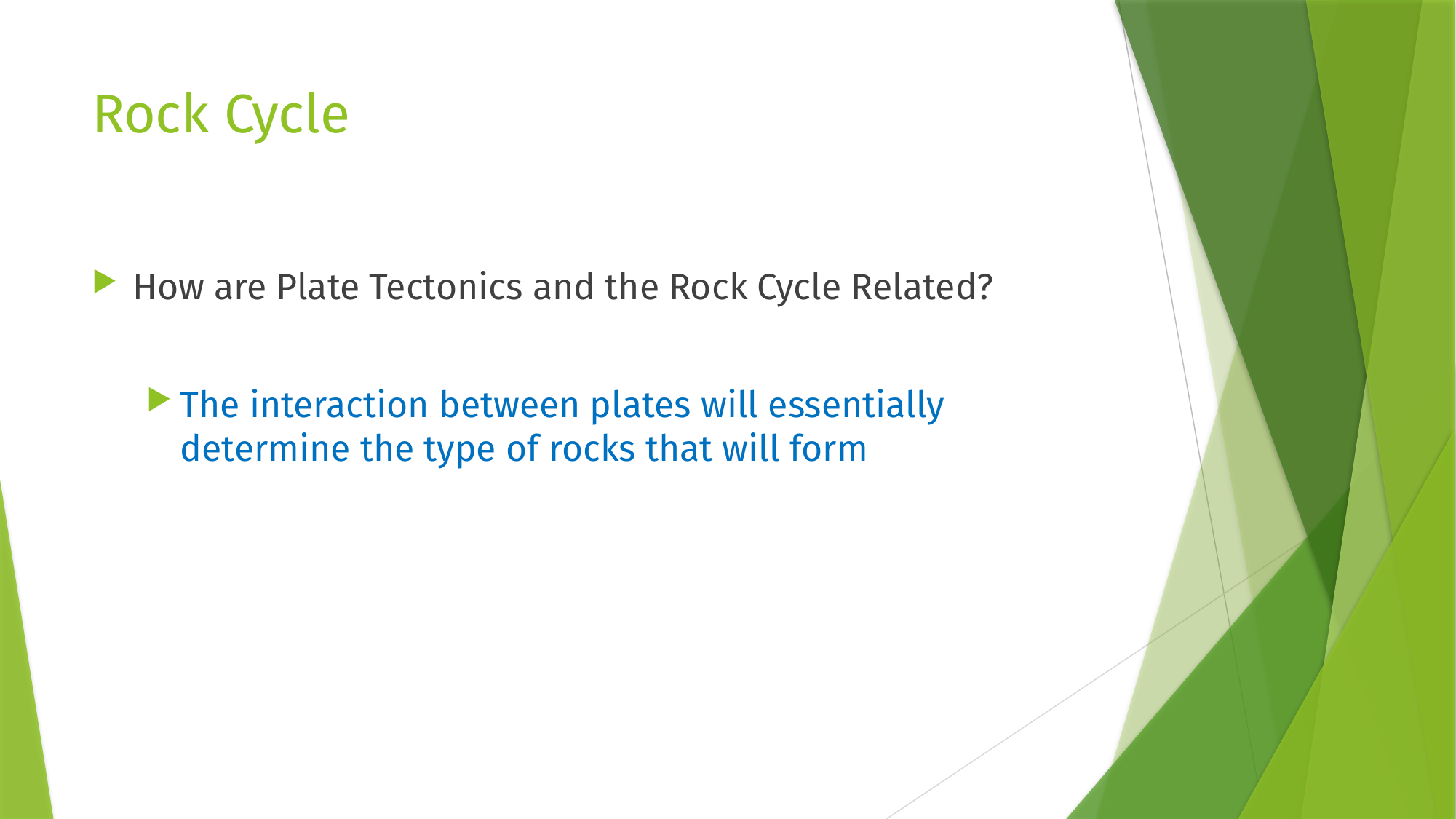

# Rock Cycle
How are Plate Tectonics and the Rock Cycle Related?

The interaction between plates will essentially determine the type of rocks that will form